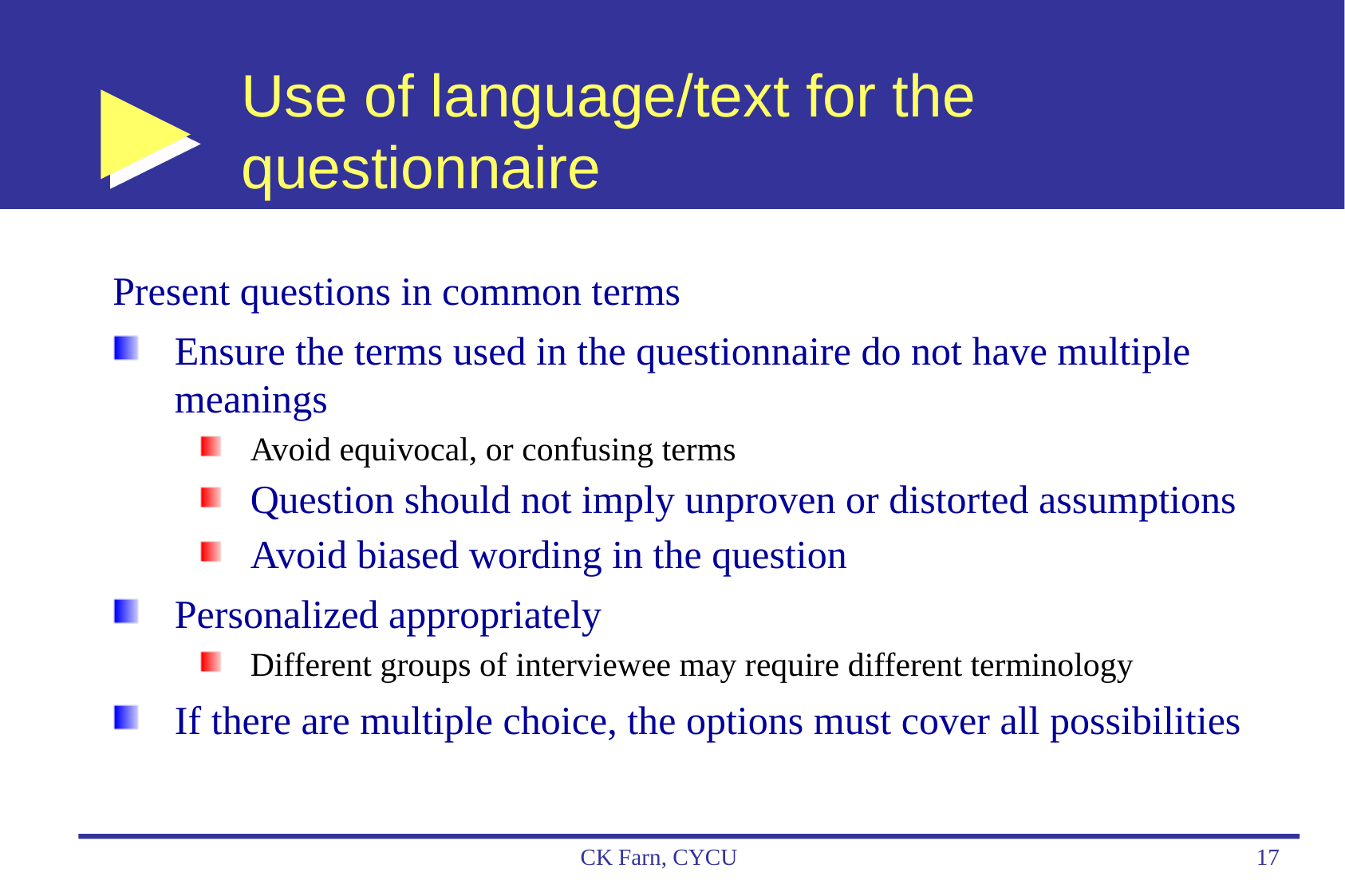

# Use of language/text for the questionnaire
Present questions in common terms
Ensure the terms used in the questionnaire do not have multiple meanings
Avoid equivocal, or confusing terms
Question should not imply unproven or distorted assumptions
Avoid biased wording in the question
Personalized appropriately
Different groups of interviewee may require different terminology
If there are multiple choice, the options must cover all possibilities
CK Farn, CYCU
17